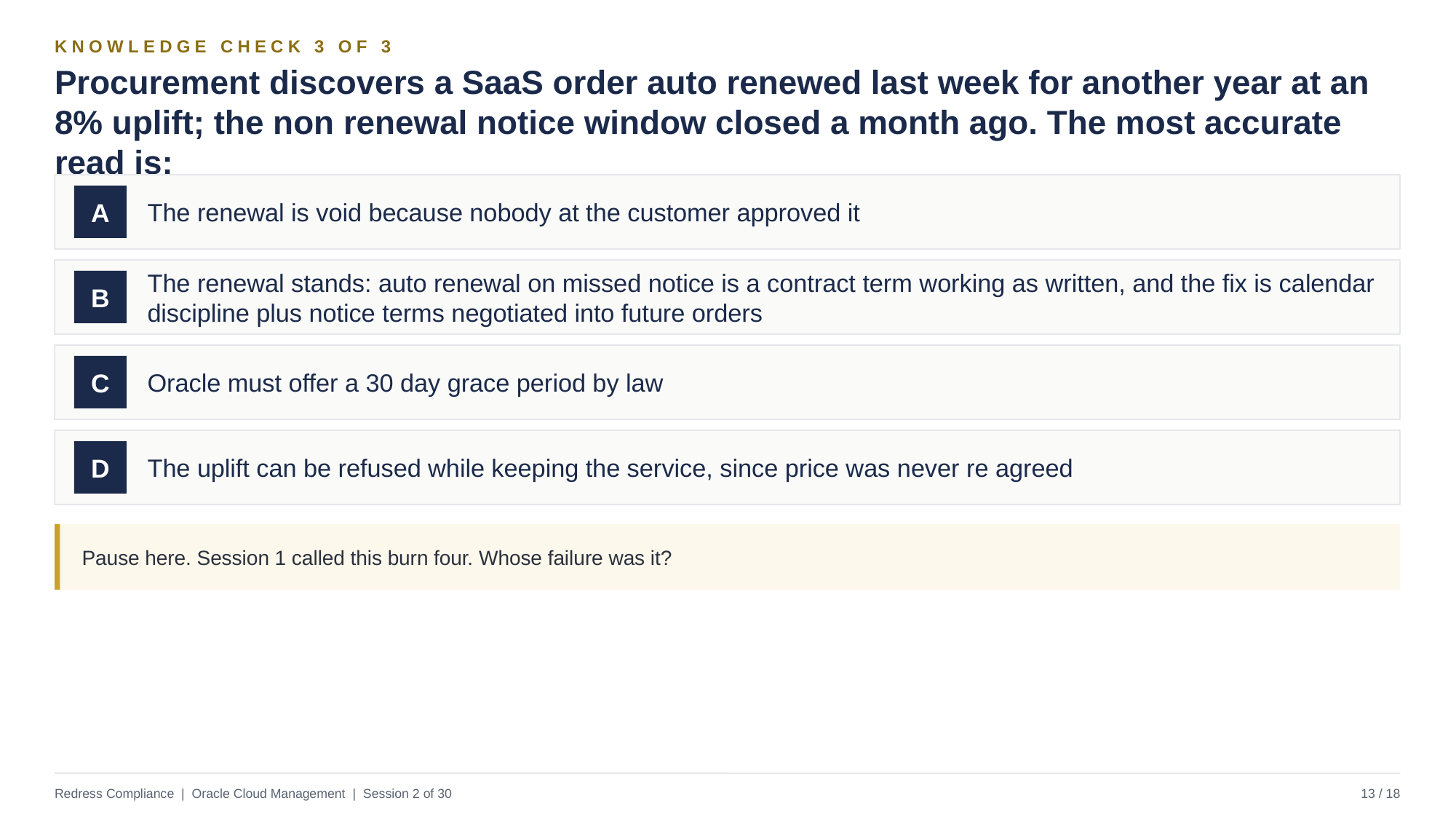

KNOWLEDGE CHECK 3 OF 3
Procurement discovers a SaaS order auto renewed last week for another year at an 8% uplift; the non renewal notice window closed a month ago. The most accurate read is:

The renewal is void because nobody at the customer approved it

A

The renewal stands: auto renewal on missed notice is a contract term working as written, and the fix is calendar discipline plus notice terms negotiated into future orders

B

Oracle must offer a 30 day grace period by law

C

The uplift can be refused while keeping the service, since price was never re agreed

D

Pause here. Session 1 called this burn four. Whose failure was it?

Redress Compliance  |  Oracle Cloud Management  |  Session 2 of 30
13 / 18